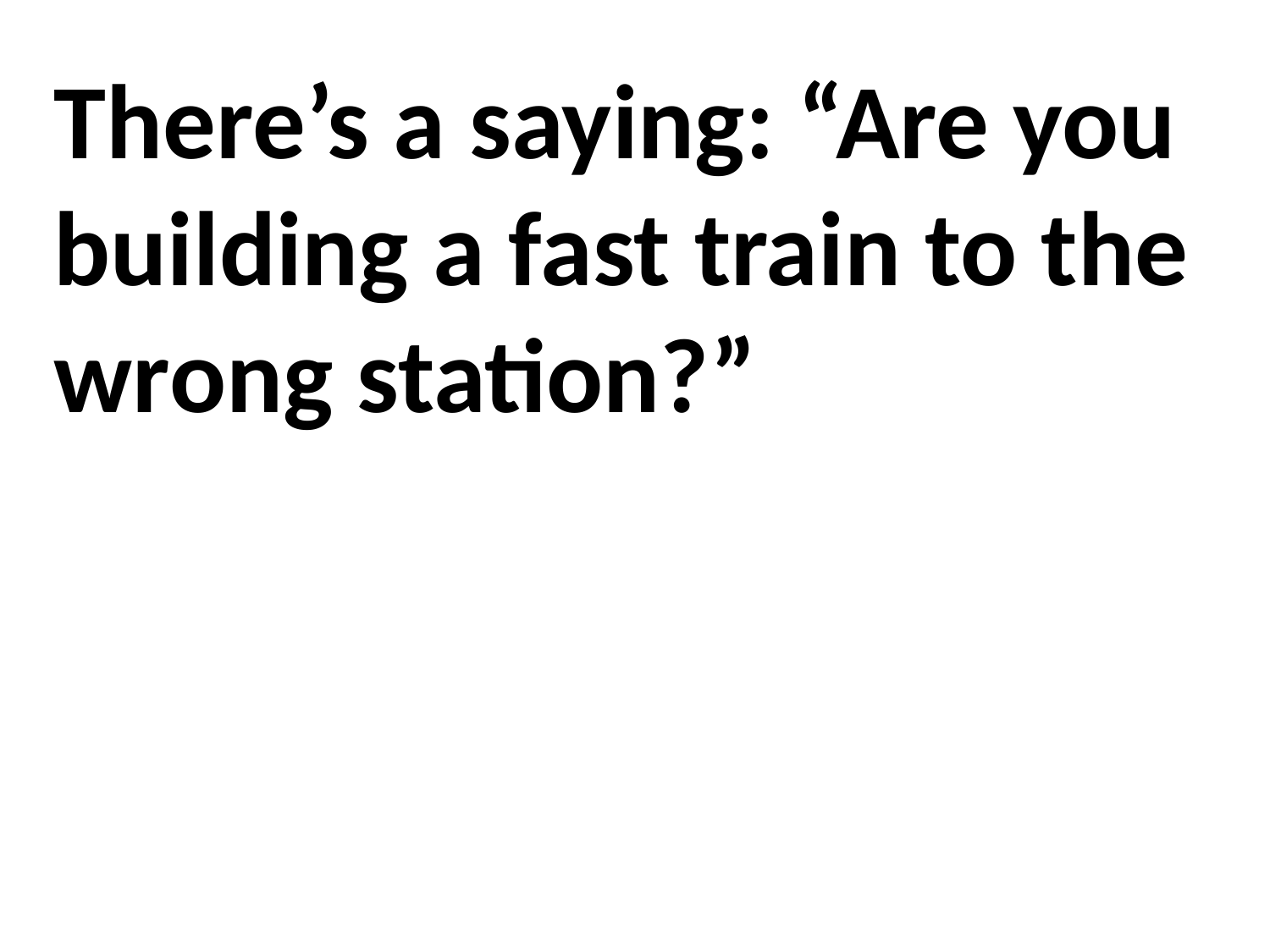

There’s a saying: “Are you building a fast train to the wrong station?”